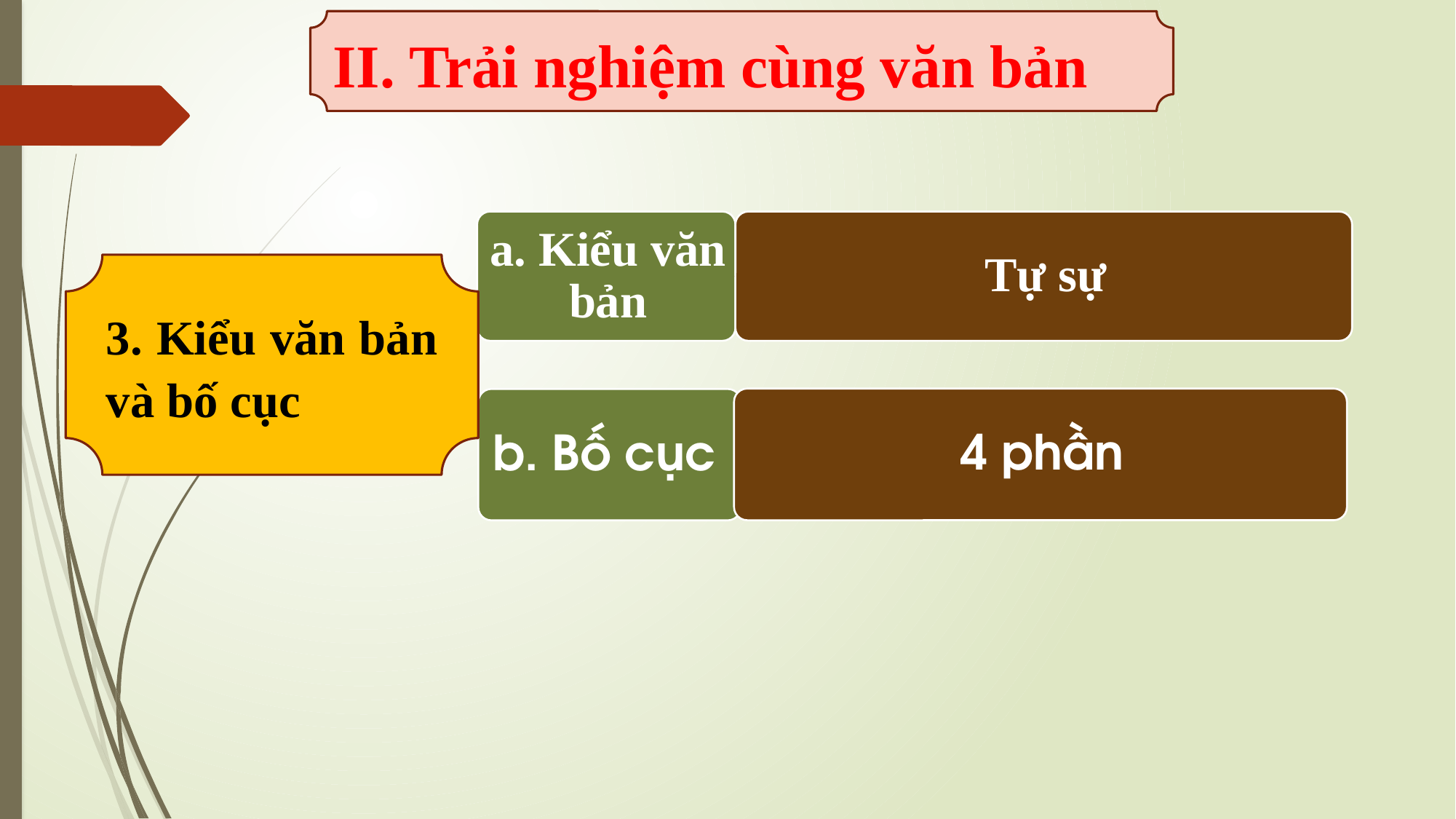

II. Trải nghiệm cùng văn bản
a. Kiểu văn bản

Tự sự
3. Kiểu văn bản và bố cục
b. Bố cục

4 phần